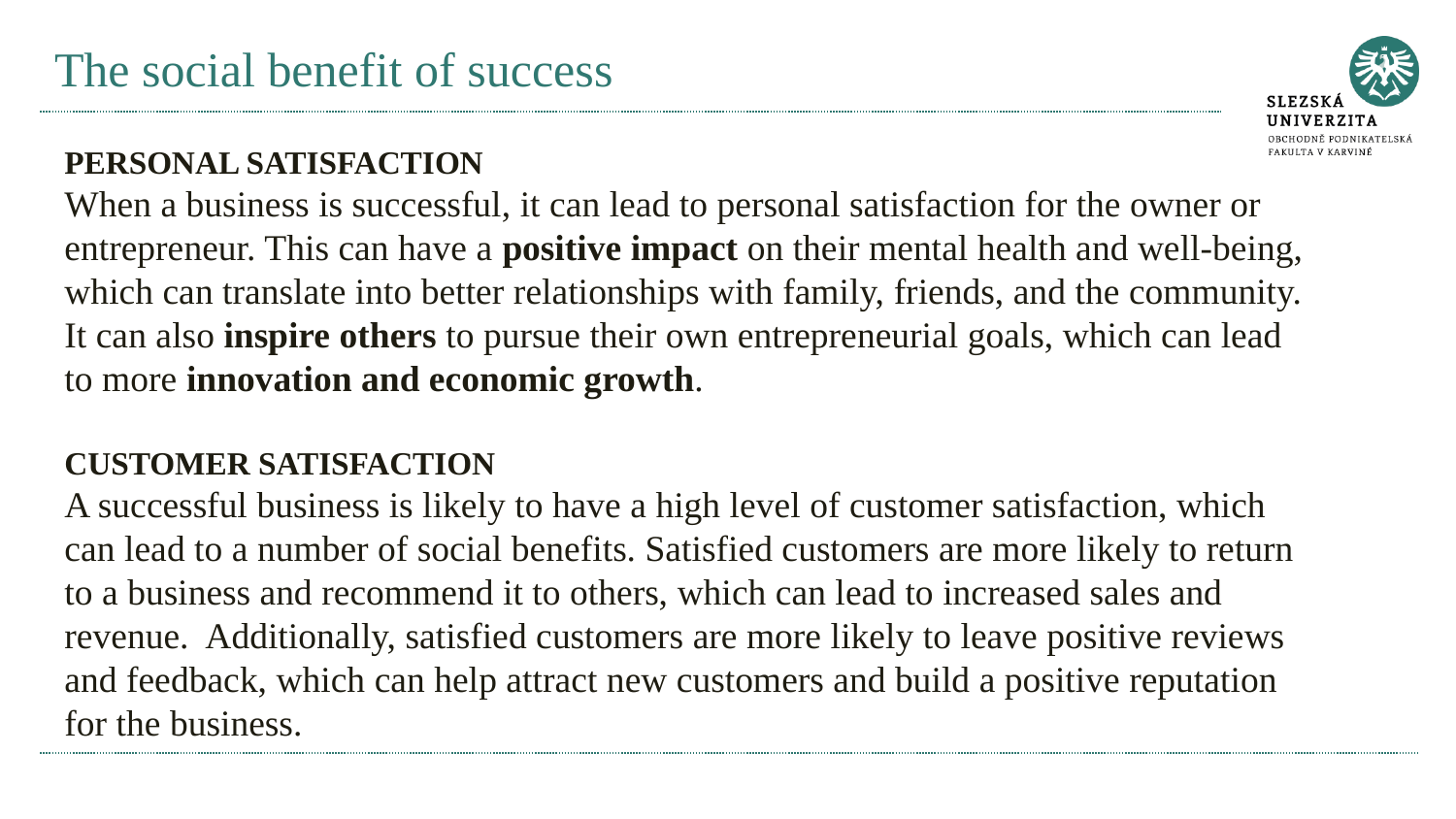

# The social benefit of success
PERSONAL SATISFACTION
When a business is successful, it can lead to personal satisfaction for the owner or entrepreneur. This can have a positive impact on their mental health and well-being, which can translate into better relationships with family, friends, and the community. It can also inspire others to pursue their own entrepreneurial goals, which can lead to more innovation and economic growth.

CUSTOMER SATISFACTION
A successful business is likely to have a high level of customer satisfaction, which can lead to a number of social benefits. Satisfied customers are more likely to return to a business and recommend it to others, which can lead to increased sales and revenue.  Additionally, satisfied customers are more likely to leave positive reviews and feedback, which can help attract new customers and build a positive reputation for the business.